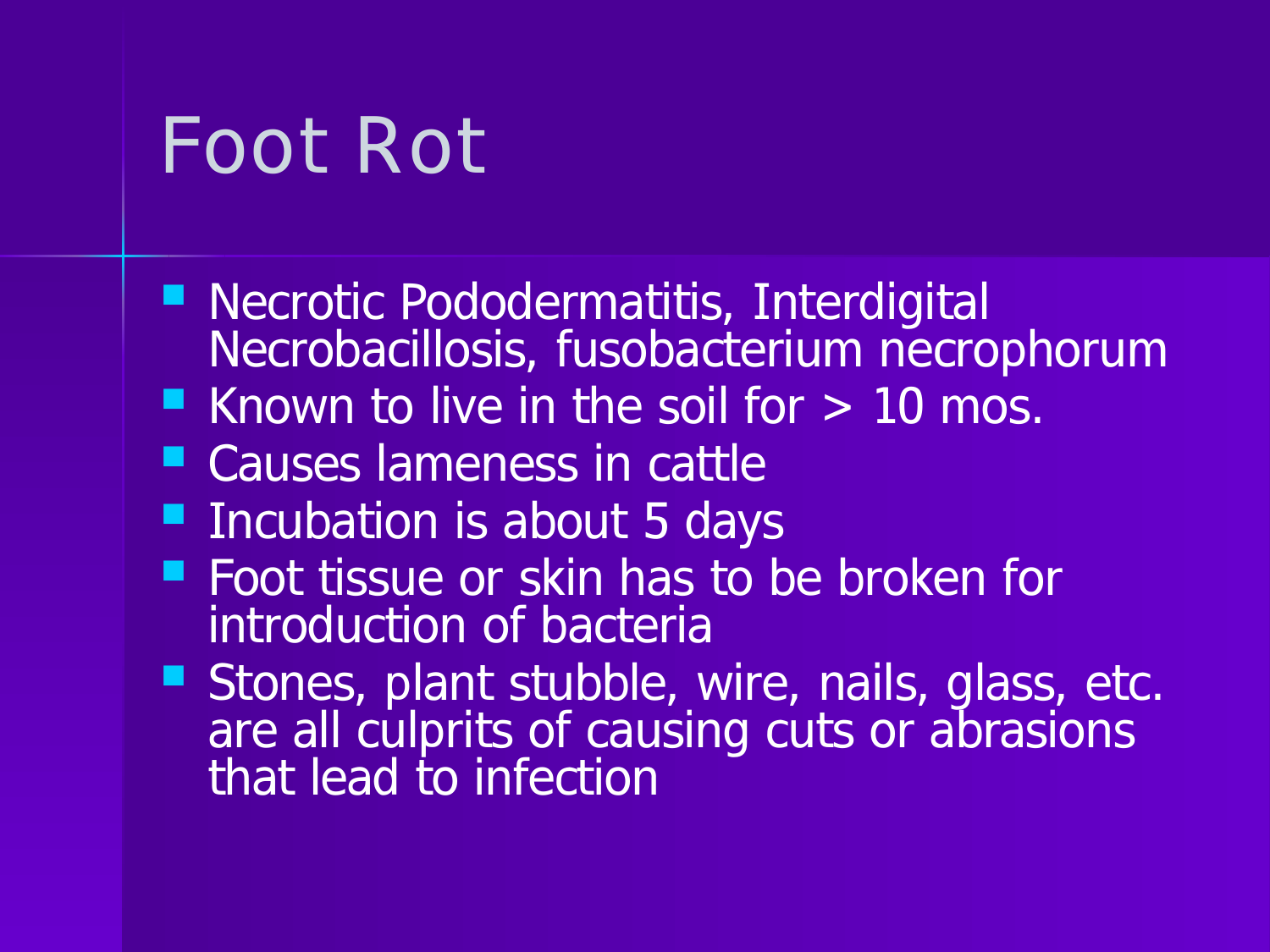

# Foot Rot
Necrotic Pododermatitis, Interdigital Necrobacillosis, fusobacterium necrophorum
Known to live in the soil for > 10 mos.
Causes lameness in cattle
Incubation is about 5 days
Foot tissue or skin has to be broken for introduction of bacteria
Stones, plant stubble, wire, nails, glass, etc. are all culprits of causing cuts or abrasions that lead to infection